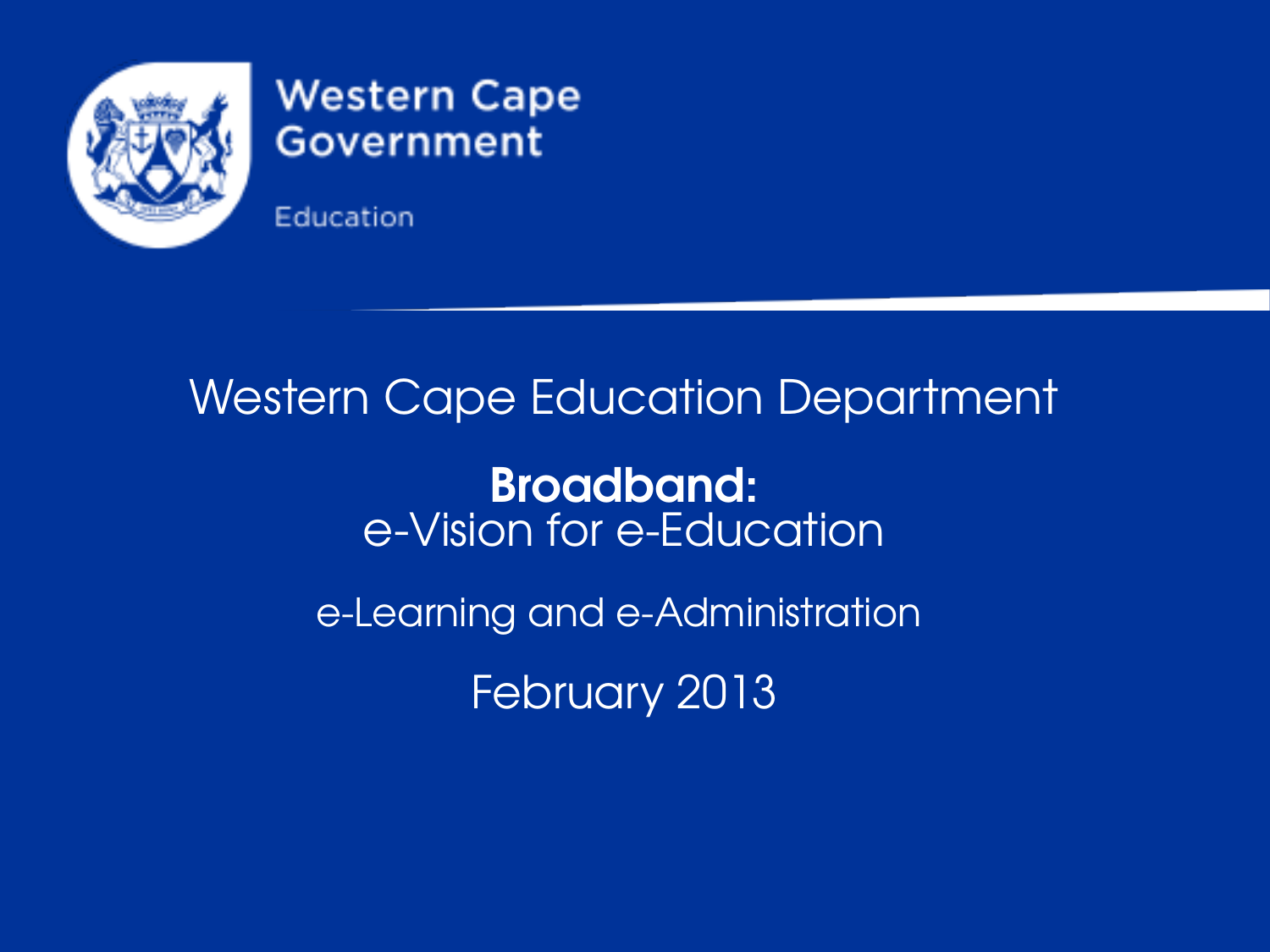

# Western Cape Education Department Broadband: e-Vision for e-Education e-Learning and e-Administration February 2013